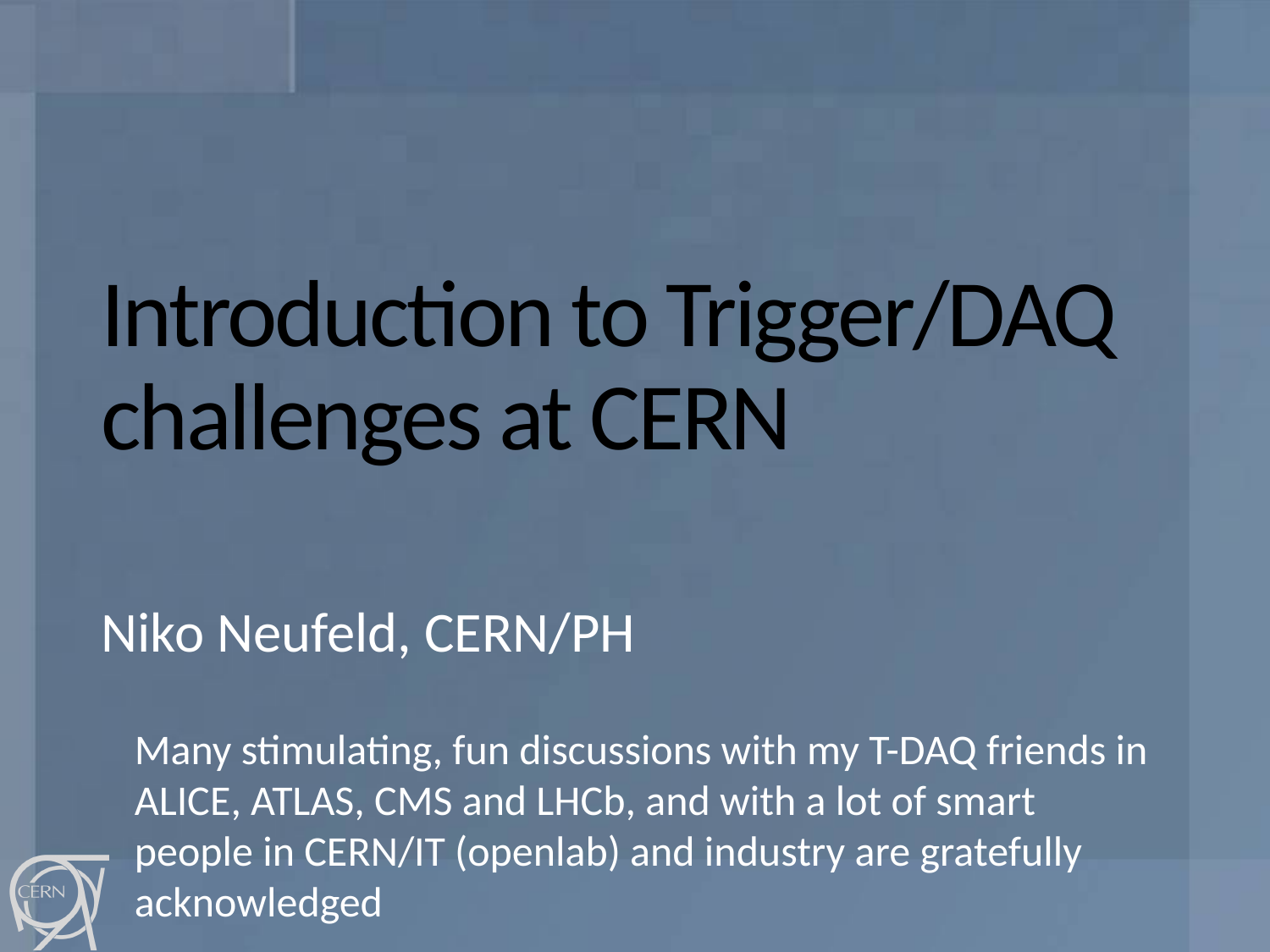

# Introduction to Trigger/DAQ challenges at CERN
Niko Neufeld, CERN/PH
Many stimulating, fun discussions with my T-DAQ friends in ALICE, ATLAS, CMS and LHCb, and with a lot of smart  people in CERN/IT (openlab) and industry are gratefully acknowledged